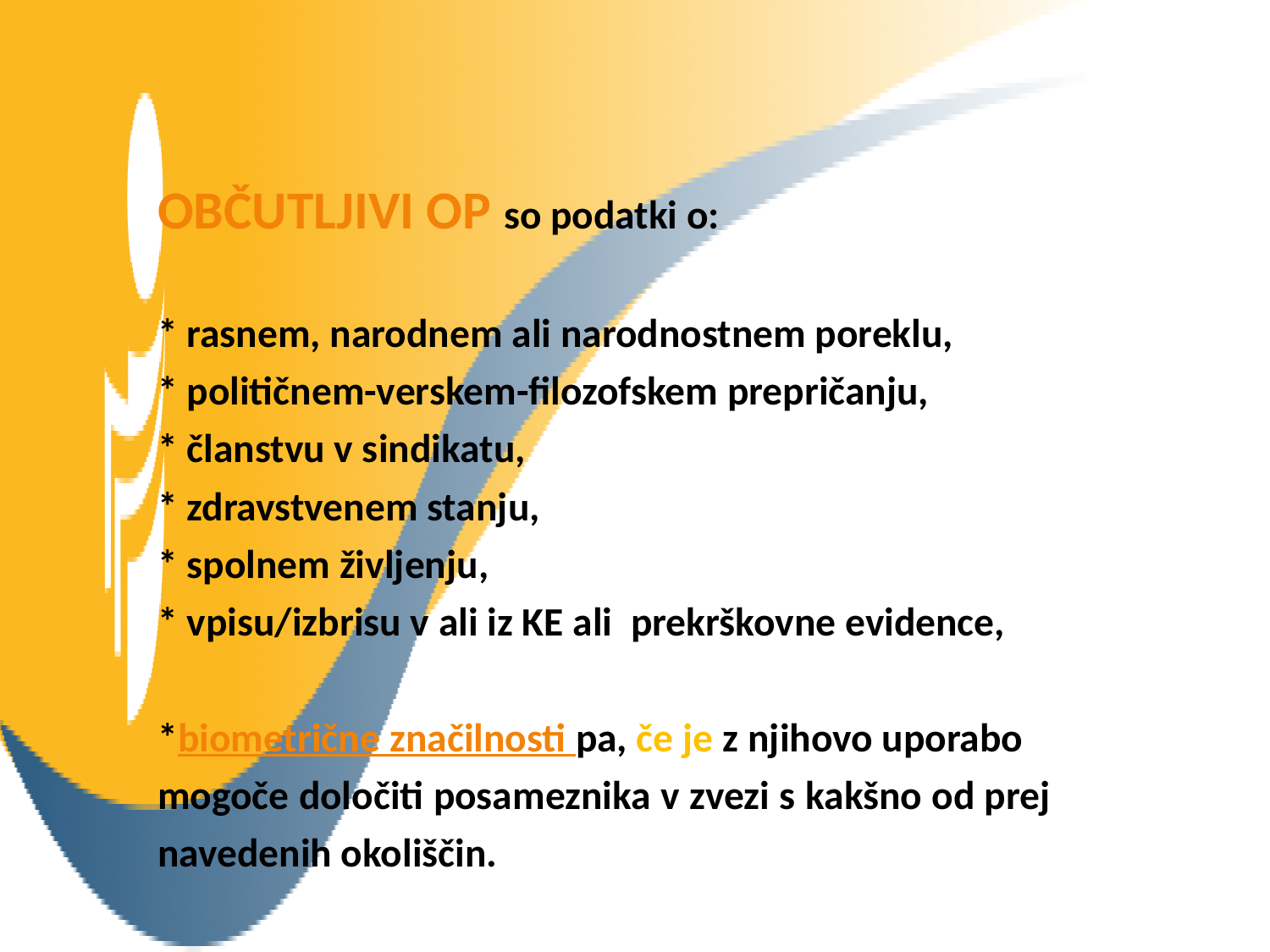

OBČUTLJIVI OP so podatki o:

* rasnem, narodnem ali narodnostnem poreklu,
* političnem-verskem-filozofskem prepričanju,
* članstvu v sindikatu,
* zdravstvenem stanju,
* spolnem življenju,
* vpisu/izbrisu v ali iz KE ali  prekrškovne evidence,

*biometrične značilnosti pa, če je z njihovo uporabo
mogoče določiti posameznika v zvezi s kakšno od prej
navedenih okoliščin.